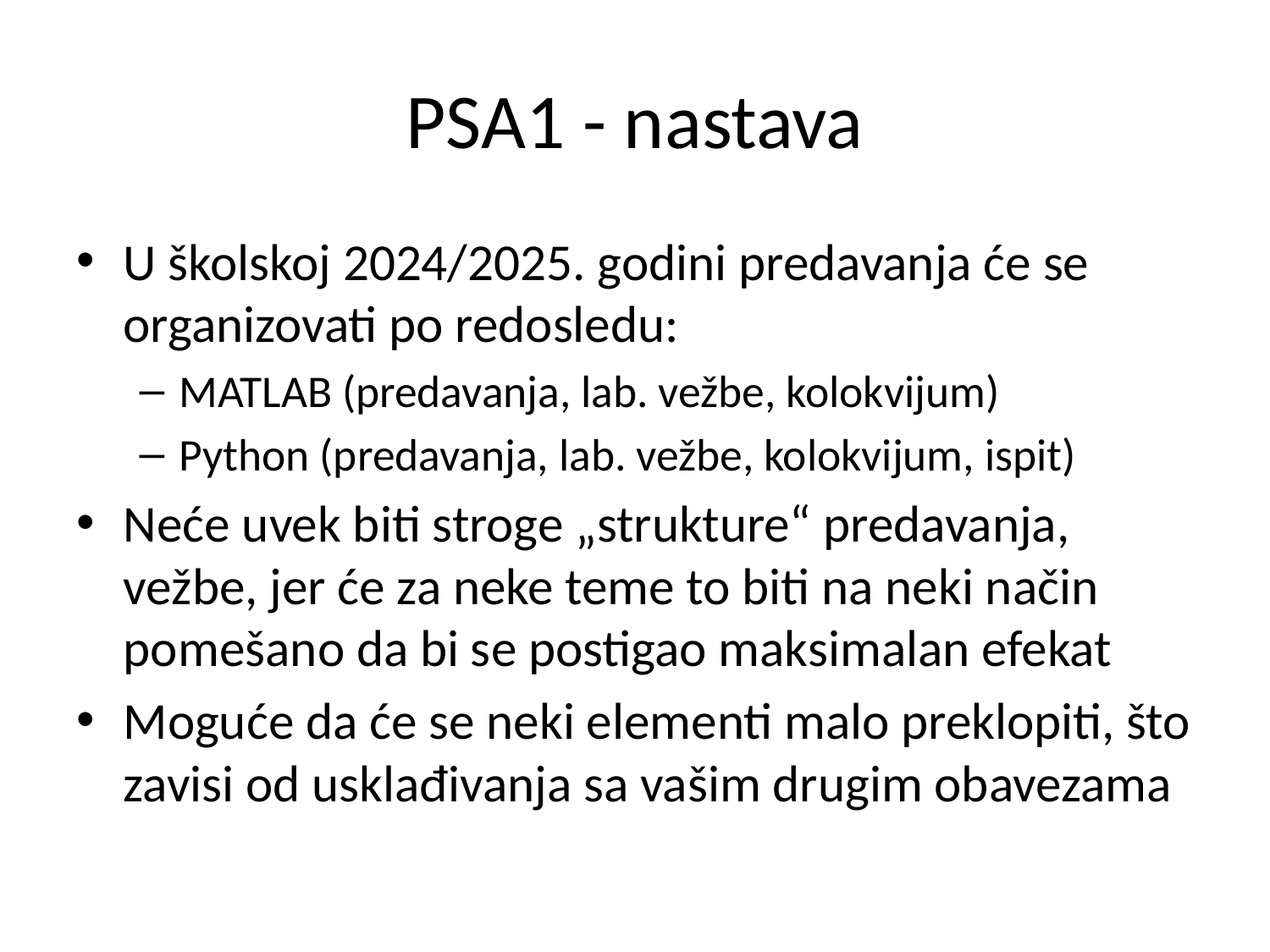

# PSA1 - nastava
U školskoj 2024/2025. godini predavanja će se organizovati po redosledu:
MATLAB (predavanja, lab. vežbe, kolokvijum)
Python (predavanja, lab. vežbe, kolokvijum, ispit)
Neće uvek biti stroge „strukture“ predavanja, vežbe, jer će za neke teme to biti na neki način pomešano da bi se postigao maksimalan efekat
Moguće da će se neki elementi malo preklopiti, što zavisi od usklađivanja sa vašim drugim obavezama